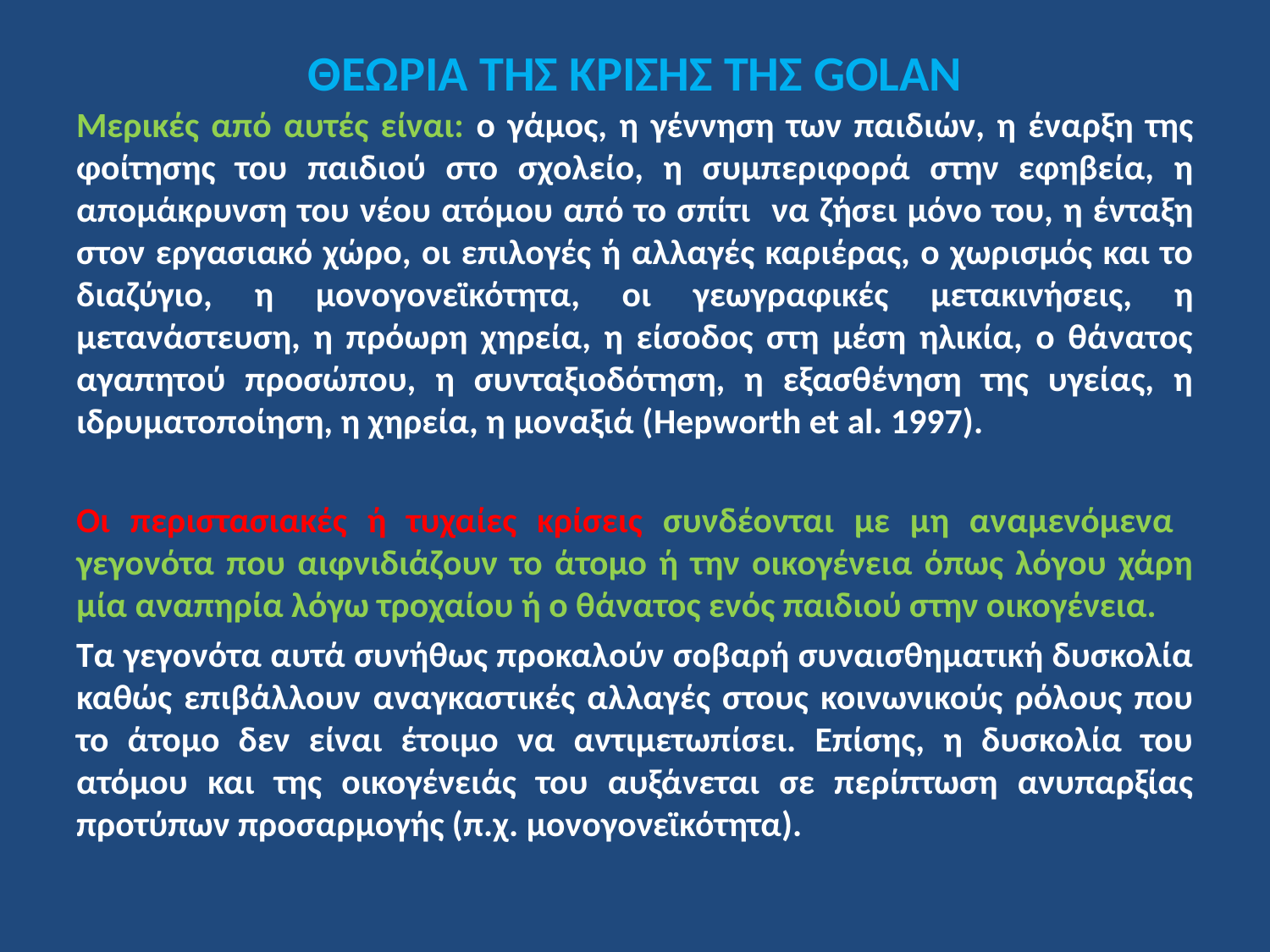

# ΘΕΩΡΙΑ ΤΗΣ ΚΡΙΣΗΣ ΤΗΣ GOLAN
Μερικές από αυτές είναι: ο γάμος, η γέννηση των παιδιών, η έναρξη της φοίτησης του παιδιού στο σχολείο, η συμπεριφορά στην εφηβεία, η απομάκρυνση του νέου ατόμου από το σπίτι  να ζήσει μόνο του, η ένταξη στον εργασιακό χώρο, οι επιλογές ή αλλαγές καριέρας, ο χωρισμός και το διαζύγιο, η μονογονεϊκότητα, οι γεωγραφικές μετακινήσεις, η μετανάστευση, η πρόωρη χηρεία, η είσοδος στη μέση ηλικία, ο θάνατος αγαπητού προσώπου, η συνταξιοδότηση, η εξασθένηση της υγείας, η ιδρυματοποίηση, η χηρεία, η μοναξιά (Hepworth et al. 1997).

Οι περιστασιακές ή τυχαίες κρίσεις συνδέονται με μη αναμενόμενα  γεγονότα που αιφνιδιάζουν το άτομο ή την οικογένεια όπως λόγου χάρη μία αναπηρία λόγω τροχαίου ή ο θάνατος ενός παιδιού στην οικογένεια.
Τα γεγονότα αυτά συνήθως προκαλούν σοβαρή συναισθηματική δυσκολία καθώς επιβάλλουν αναγκαστικές αλλαγές στους κοινωνικούς ρόλους που το άτομο δεν είναι έτοιμο να αντιμετωπίσει. Επίσης, η δυσκολία του ατόμου και της οικογένειάς του αυξάνεται σε περίπτωση ανυπαρξίας προτύπων προσαρμογής (π.χ. μονογονεϊκότητα).